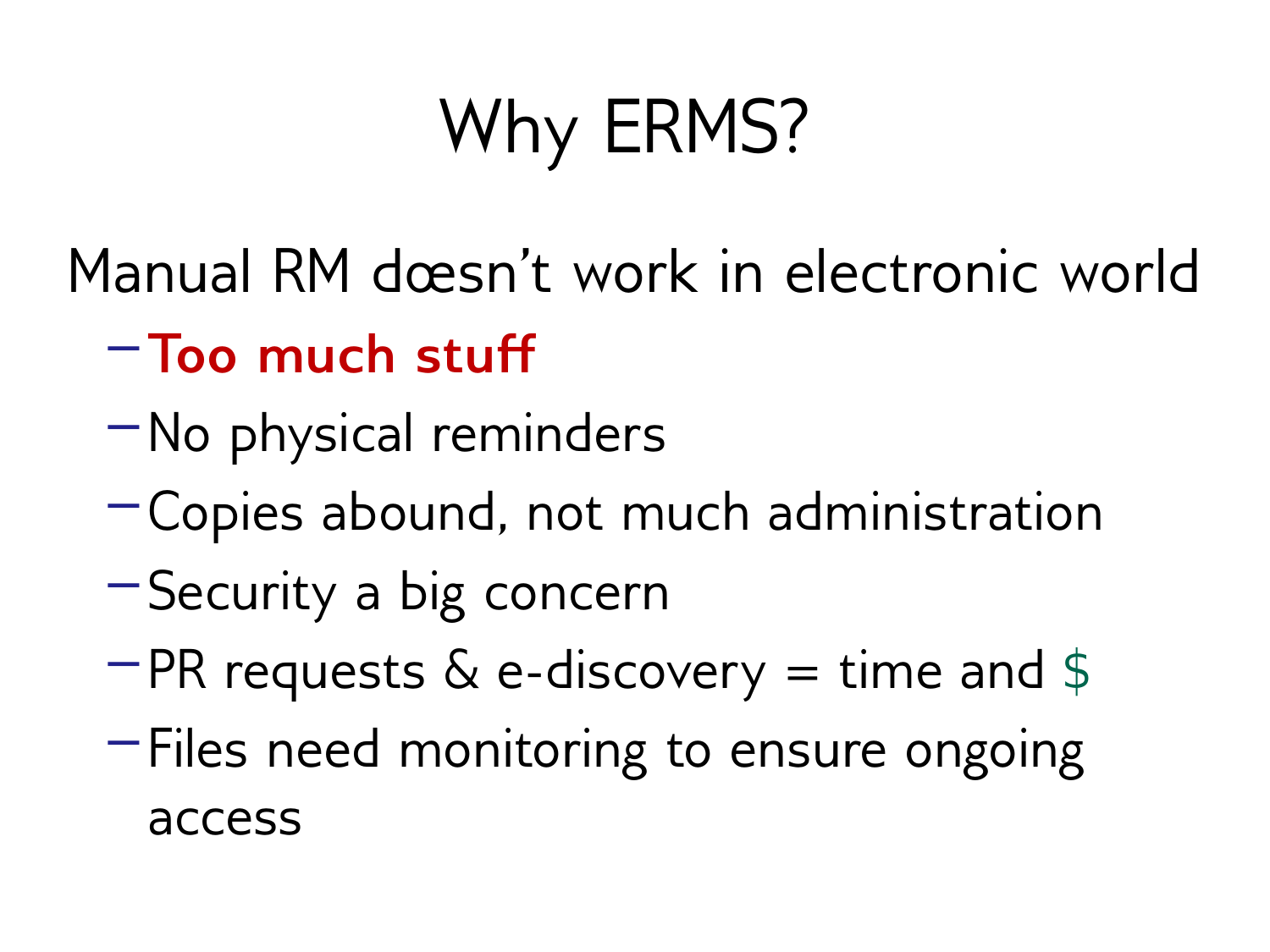

# Why ERMS?
Manual RM doesn’t work in electronic world
Too much stuff
No physical reminders
Copies abound, not much administration
Security a big concern
PR requests & e-discovery = time and $
Files need monitoring to ensure ongoing access